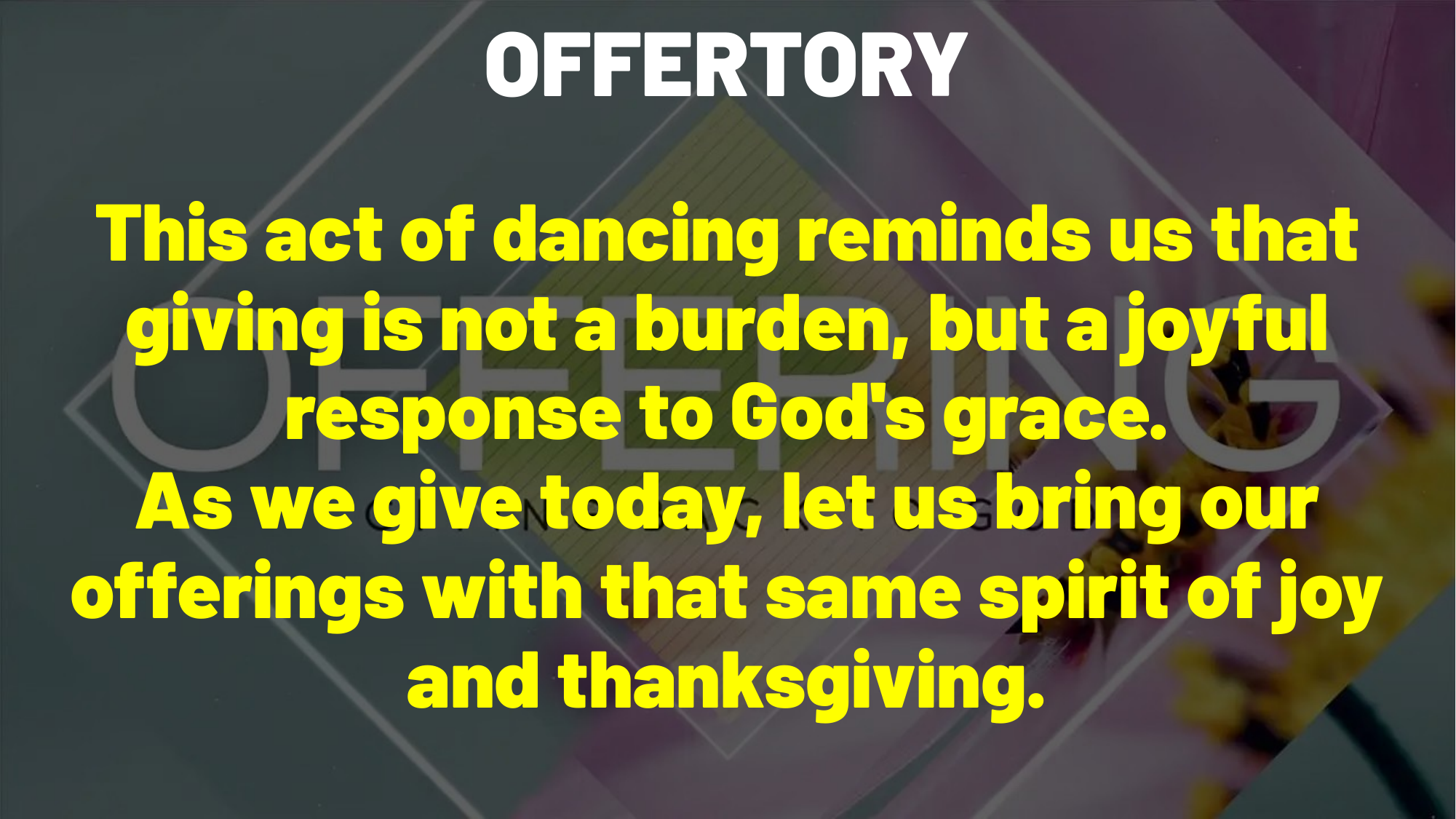

OFFERTORY

This act of dancing reminds us that giving is not a burden, but a joyful response to God's grace.
As we give today, let us bring our offerings with that same spirit of joy and thanksgiving.